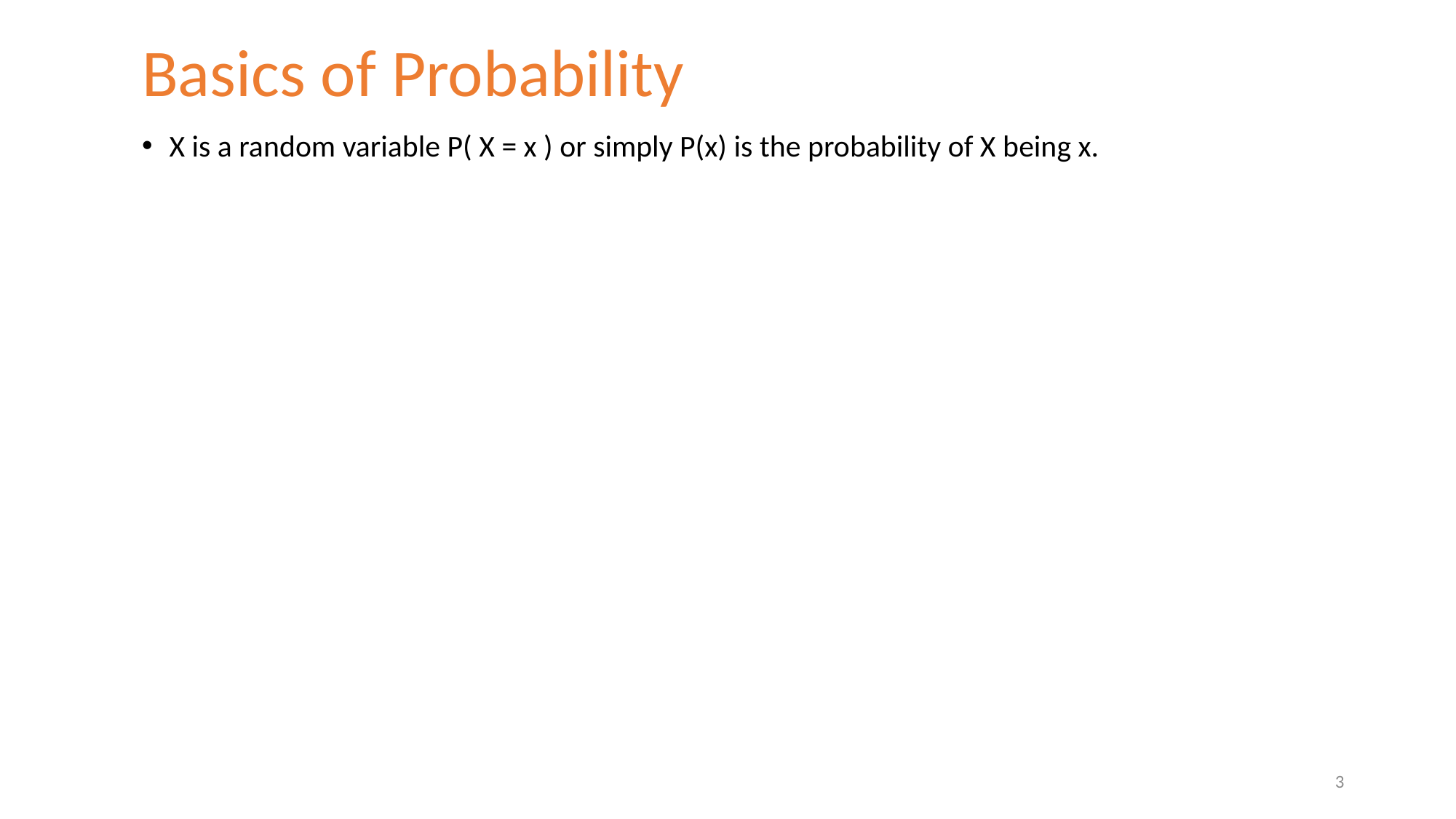

# Basics of Probability
X is a random variable P( X = x ) or simply P(x) is the probability of X being x.
3